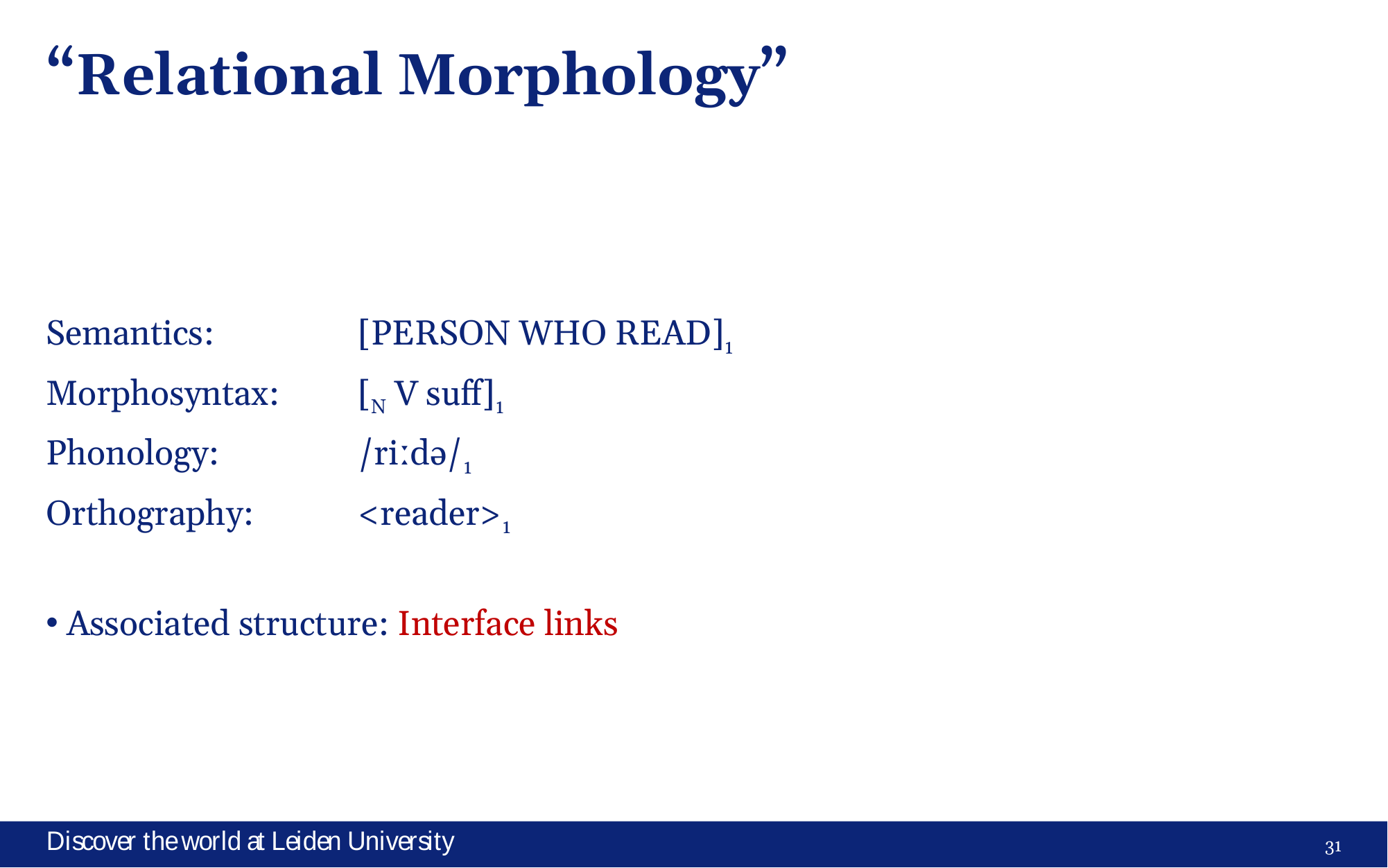

# “Relational Morphology”

Semantics:		[PERSON WHO READ]1
Morphosyntax:	[N V suff]1
Phonology:		/riːdə/1
Orthography:	<reader>1

Associated structure: Interface links
31